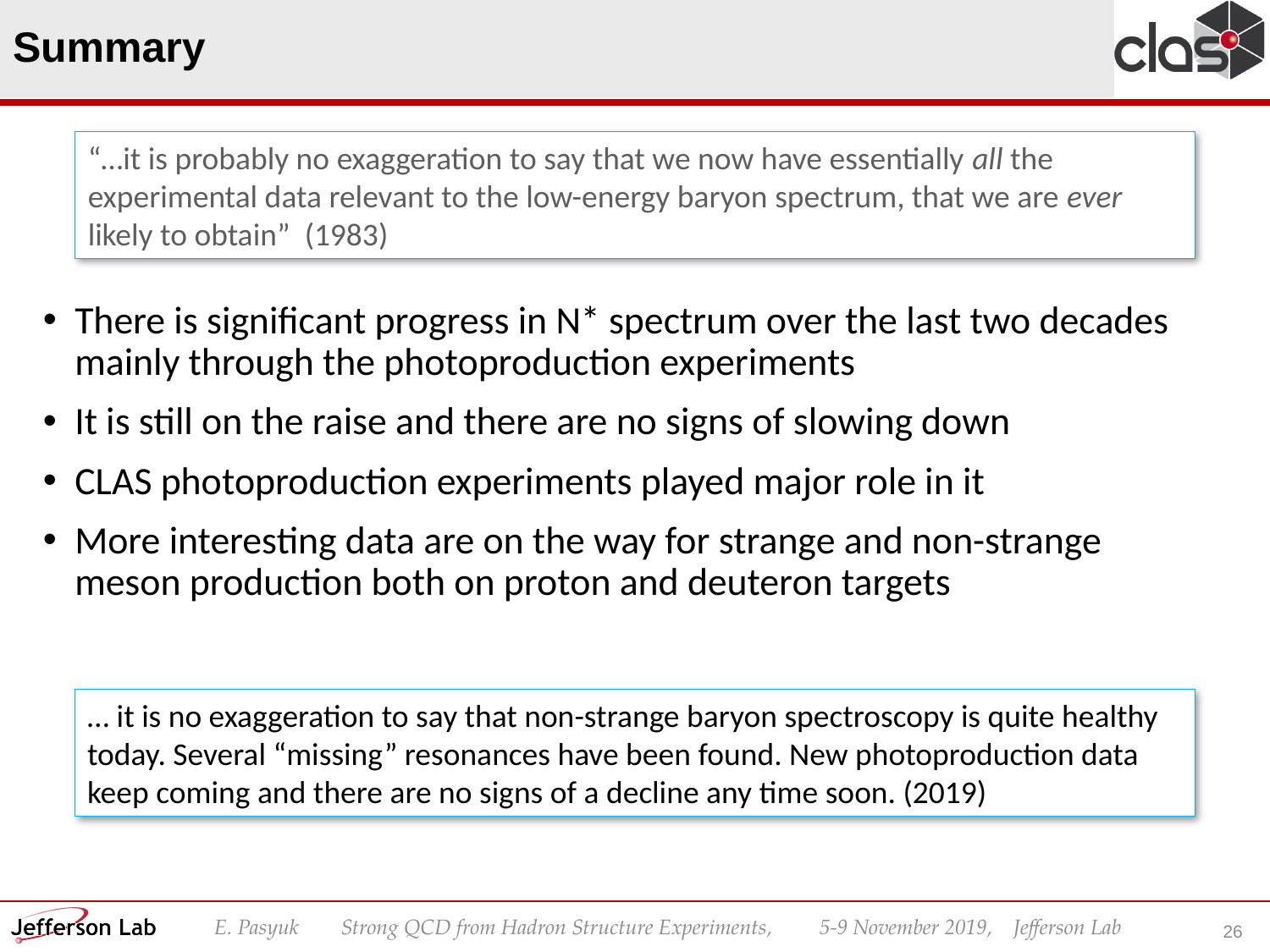

# Summary
“…it is probably no exaggeration to say that we now have essentially all the experimental data relevant to the low-energy baryon spectrum, that we are ever likely to obtain”  (1983)
There is significant progress in N* spectrum over the last two decades mainly through the photoproduction experiments
It is still on the raise and there are no signs of slowing down
CLAS photoproduction experiments played major role in it
More interesting data are on the way for strange and non-strange meson production both on proton and deuteron targets

… it is no exaggeration to say that non-strange baryon spectroscopy is quite healthy today. Several “missing” resonances have been found. New photoproduction data keep coming and there are no signs of a decline any time soon. (2019)
26
E. Pasyuk        Strong QCD from Hadron Structure Experiments,         5-9 November 2019,    Jefferson Lab